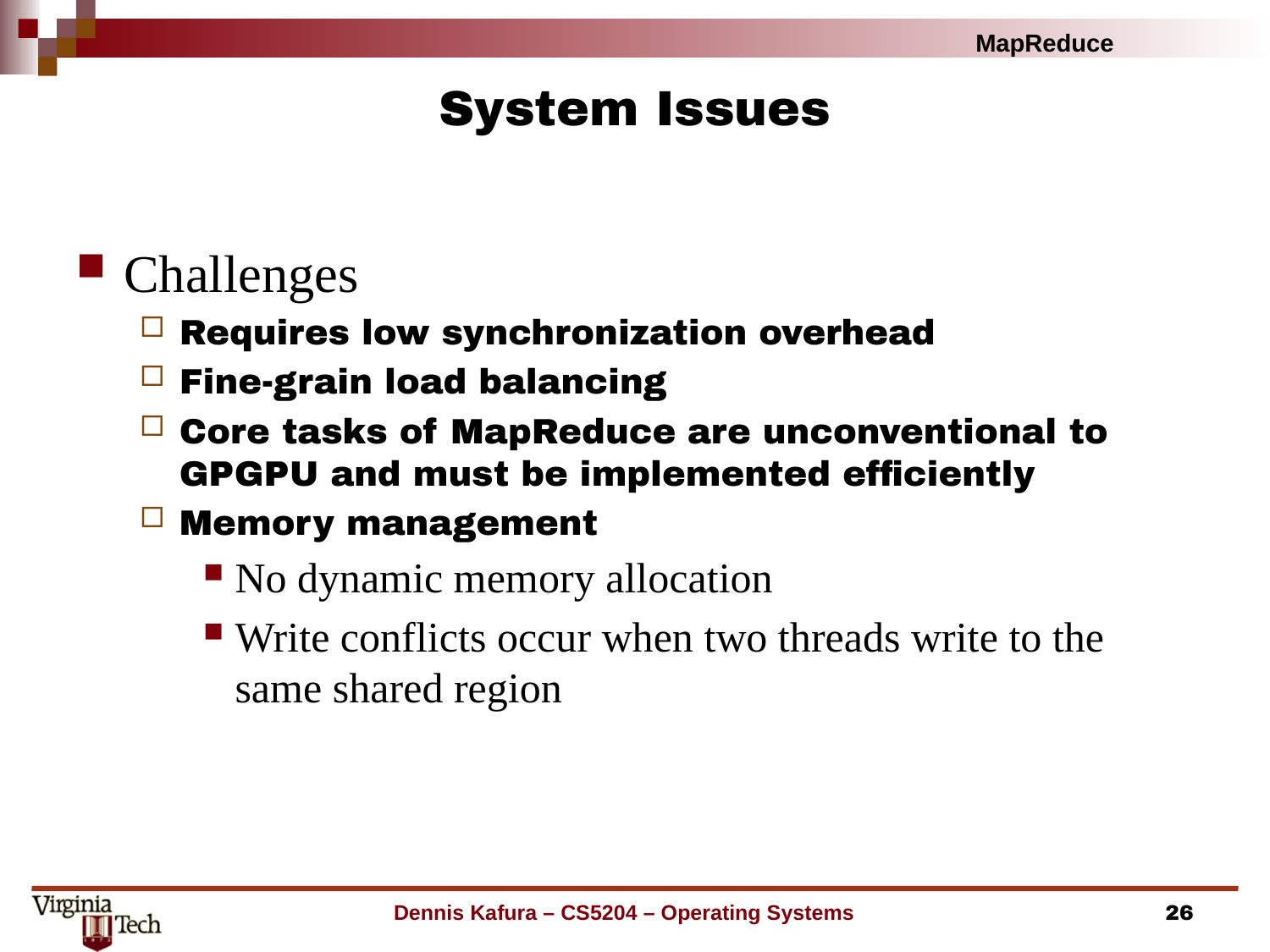

# System Issues
Challenges
Requires low synchronization overhead
Fine-grain load balancing
Core tasks of MapReduce are unconventional to GPGPU and must be implemented efficiently
Memory management
No dynamic memory allocation
Write conflicts occur when two threads write to the same shared region

Dennis Kafura – CS5204 – Operating Systems
26